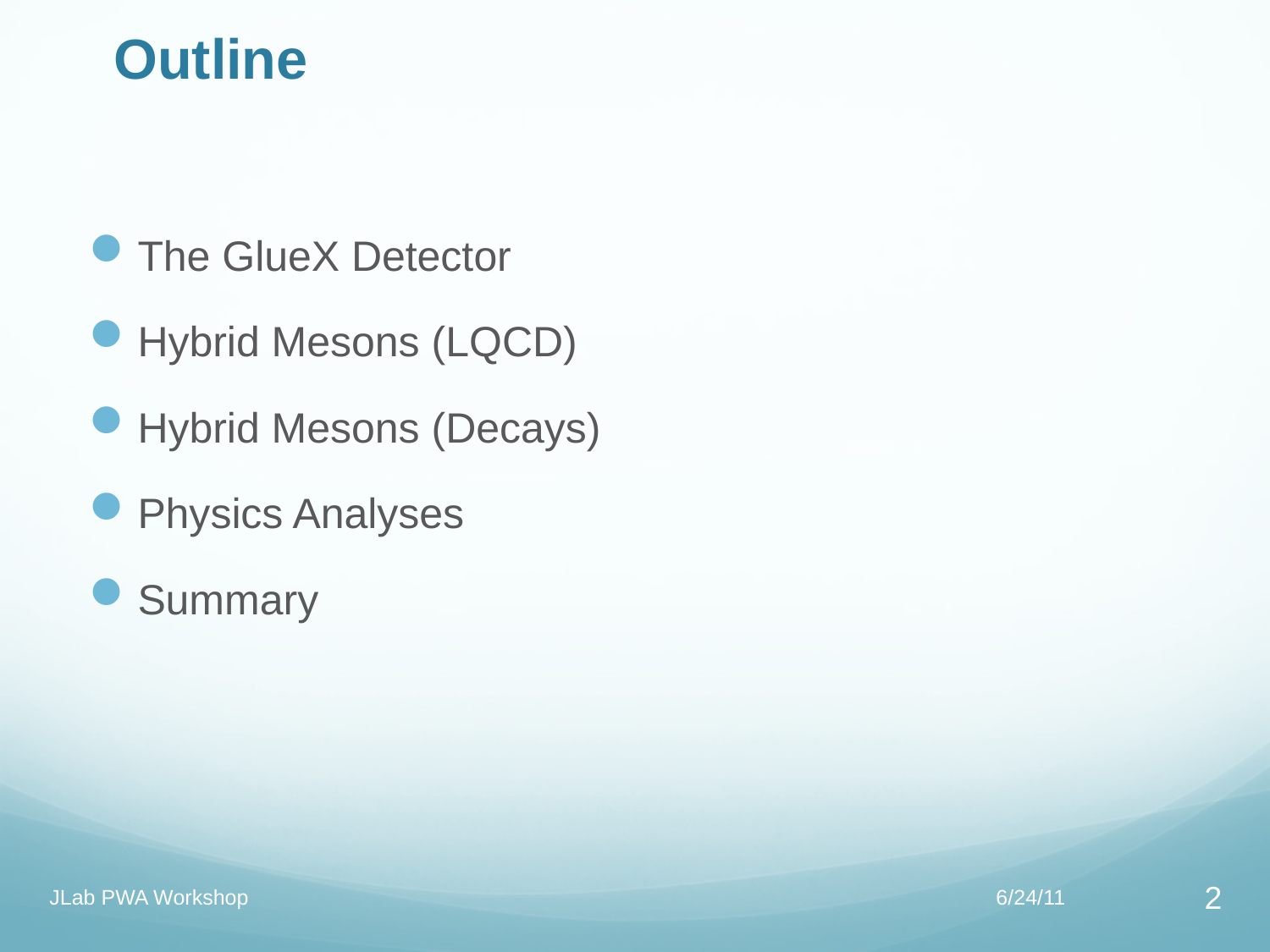

# Outline
The GlueX Detector
Hybrid Mesons (LQCD)
Hybrid Mesons (Decays)
Physics Analyses
Summary
JLab PWA Workshop
6/24/11
2